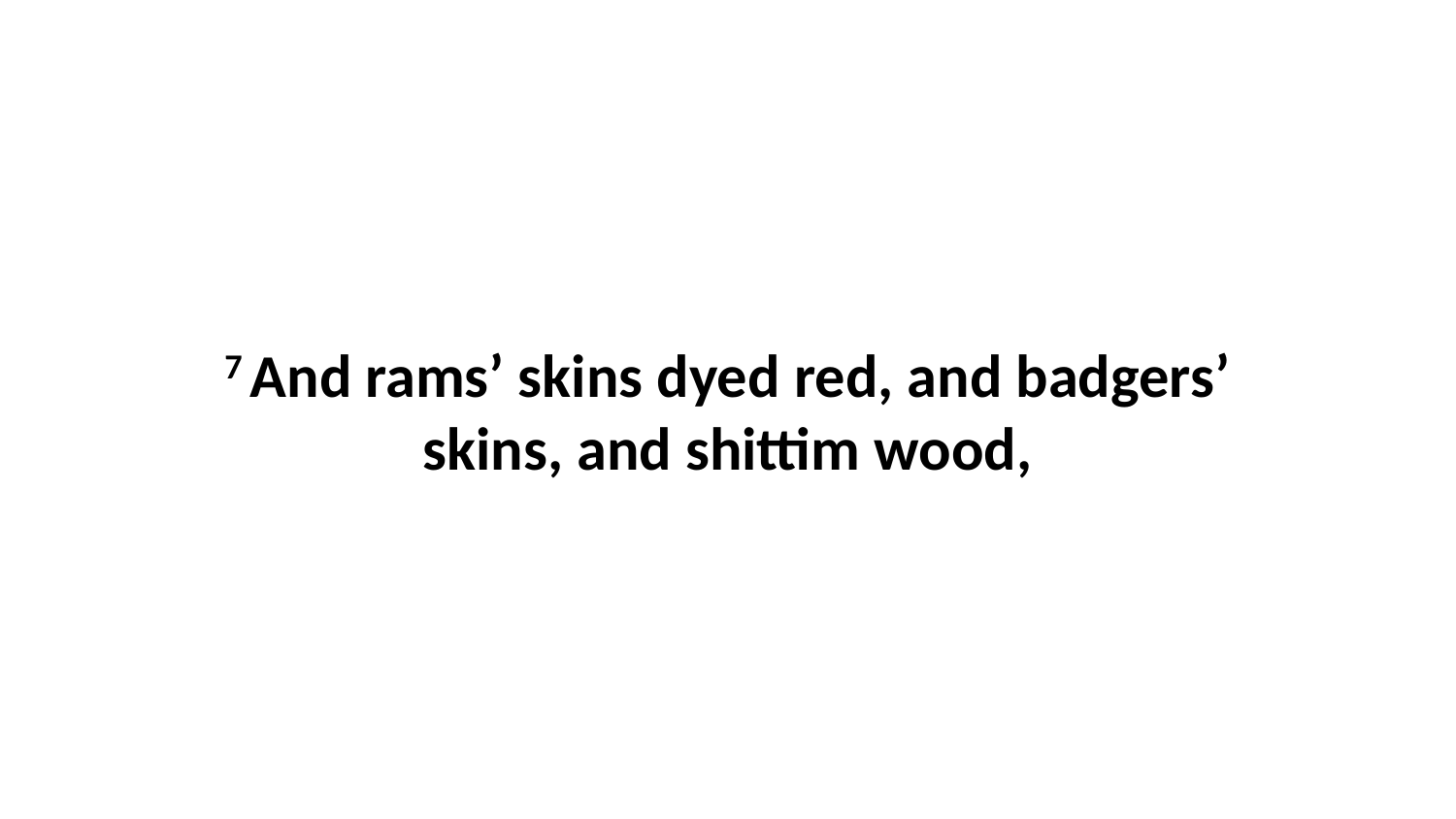

7 And rams’ skins dyed red, and badgers’ skins, and shittim wood,